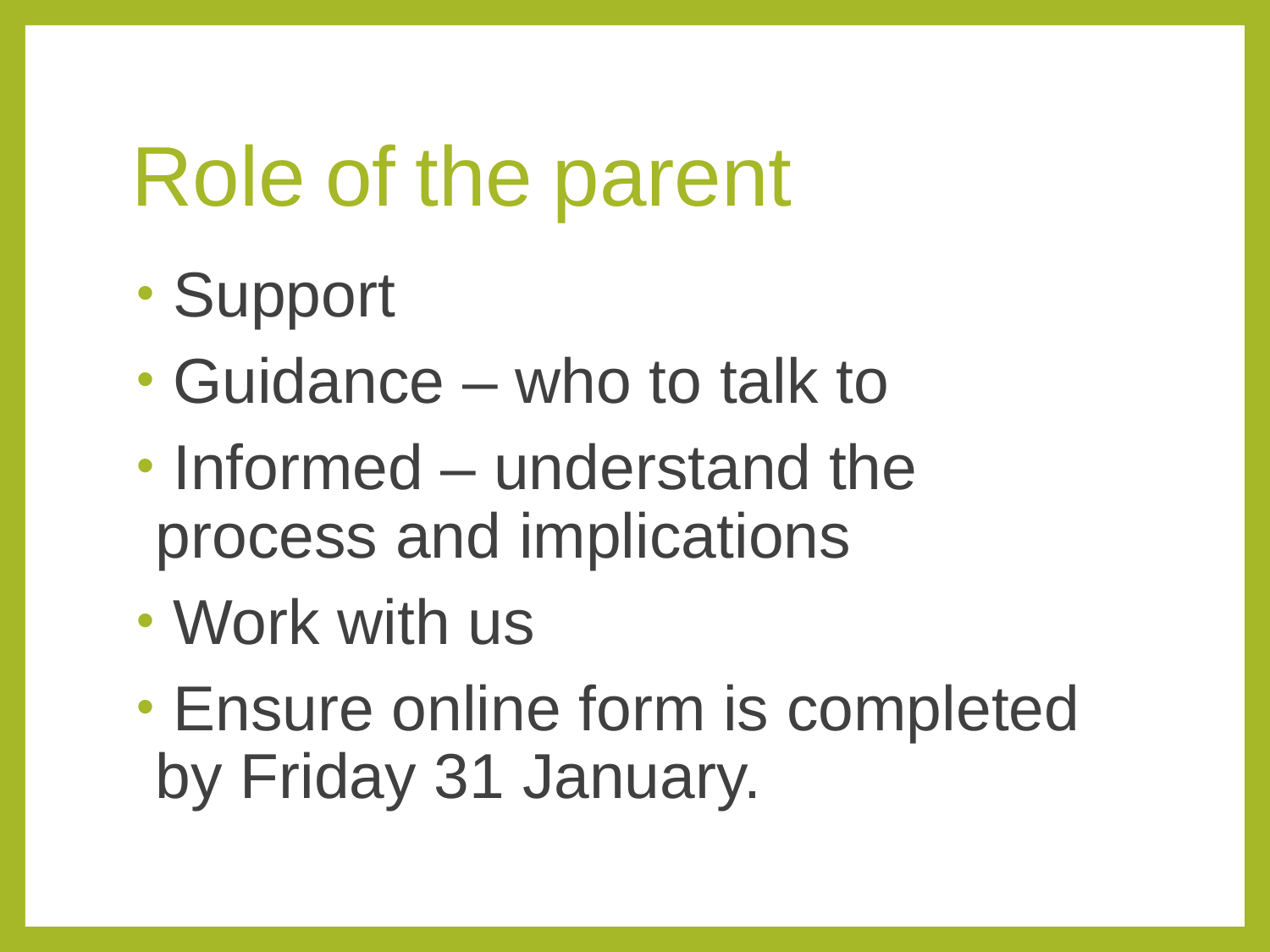

# Role of the parent
 Support
 Guidance – who to talk to
 Informed – understand the process and implications
 Work with us
 Ensure online form is completed by Friday 31 January.